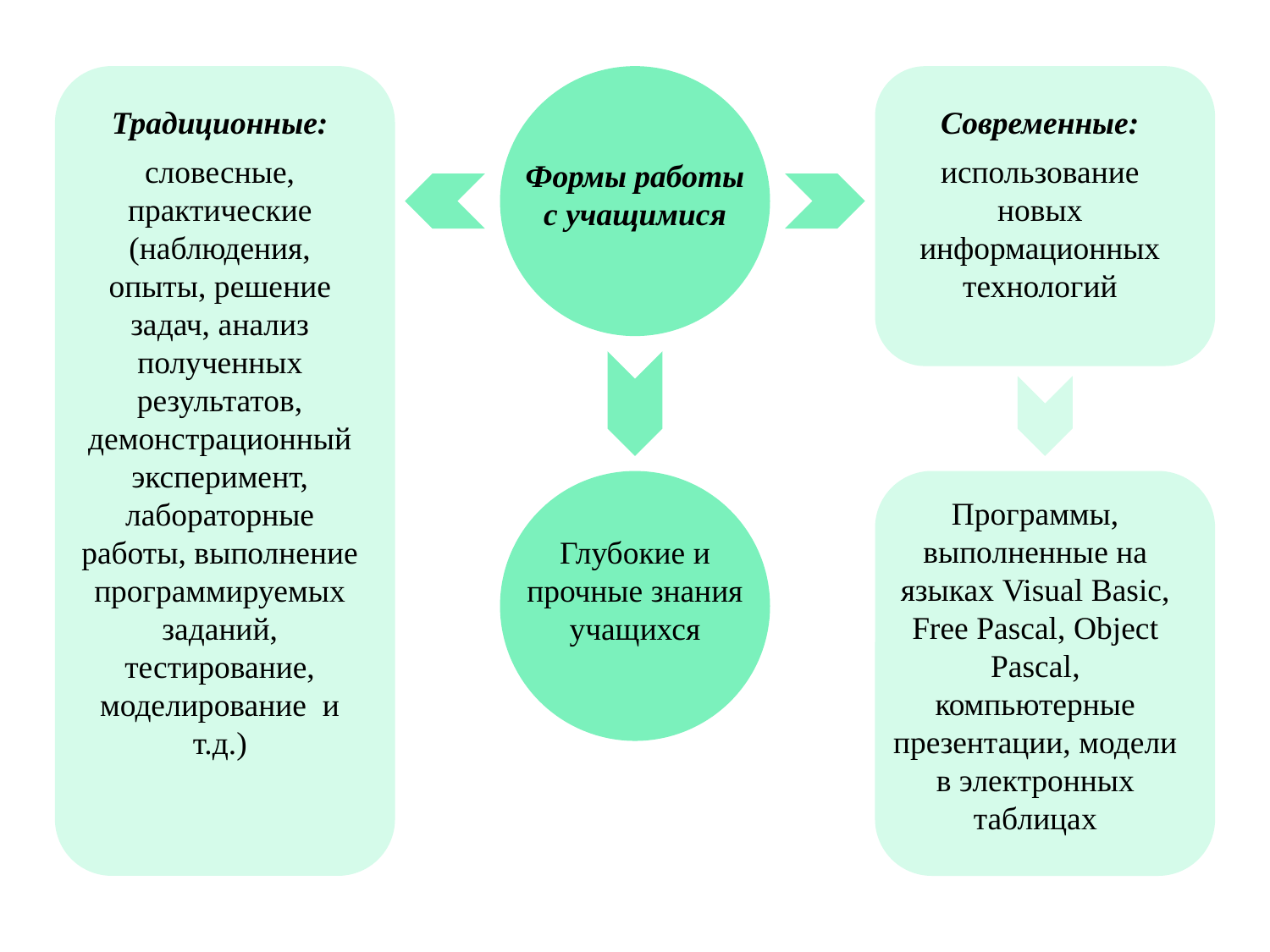

Традиционные:
словесные,
практические (наблюдения, опыты, решение задач, анализ полученных результатов, демонстрационный эксперимент, лабораторные работы, выполнение программируемых заданий, тестирование, моделирование  и т.д.)
Современные:
использование новых информационных технологий
Формы работы
с учащимися

Программы, выполненные на языках Visual Basic, Free Pascal, Object Pascal, компьютерные презентации, модели в электронных таблицах
Глубокие и прочные знания учащихся